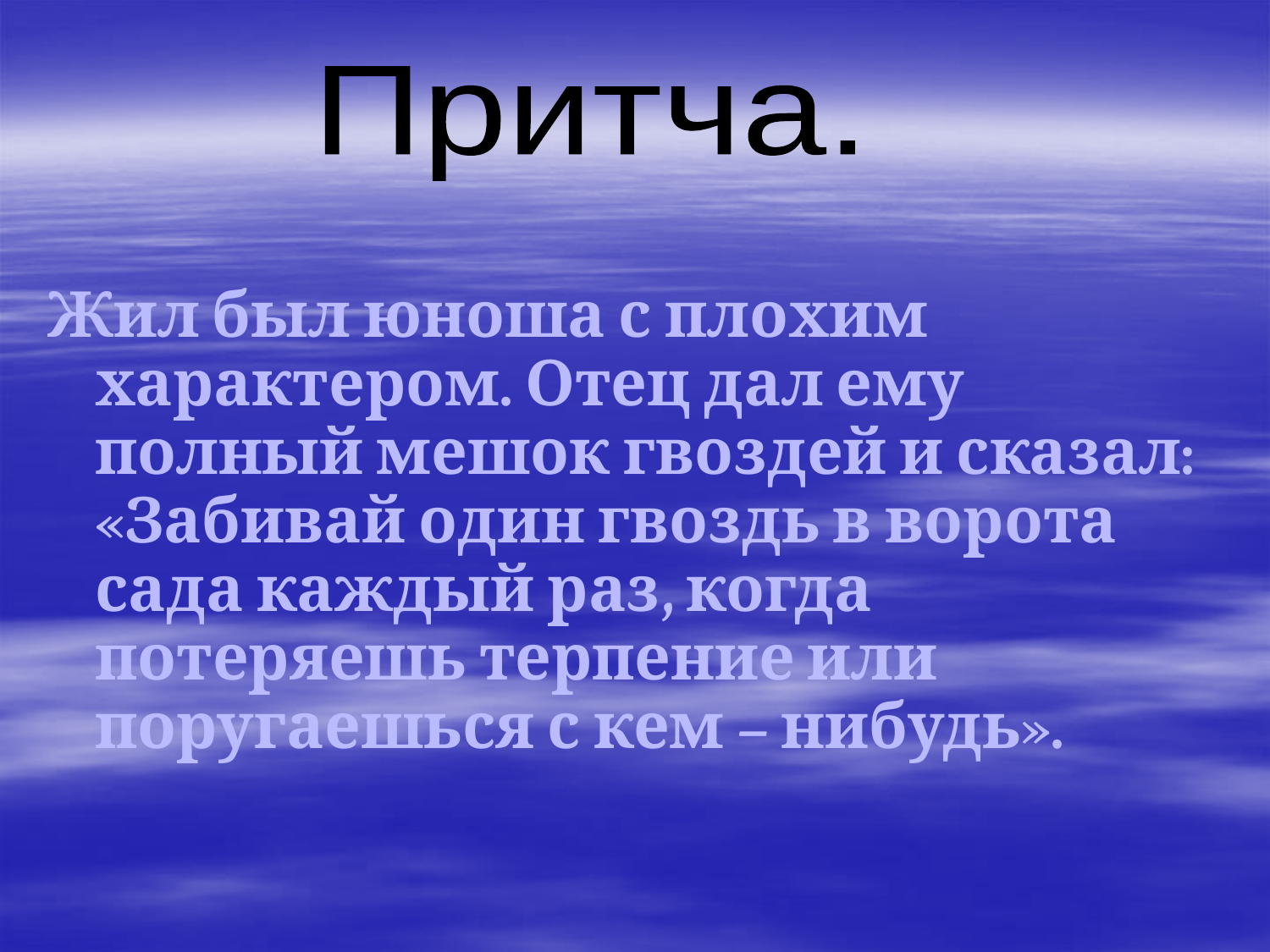

Притча.
Жил был юноша с плохим характером. Отец дал ему полный мешок гвоздей и сказал: «Забивай один гвоздь в ворота сада каждый раз, когда потеряешь терпение или поругаешься с кем – нибудь».